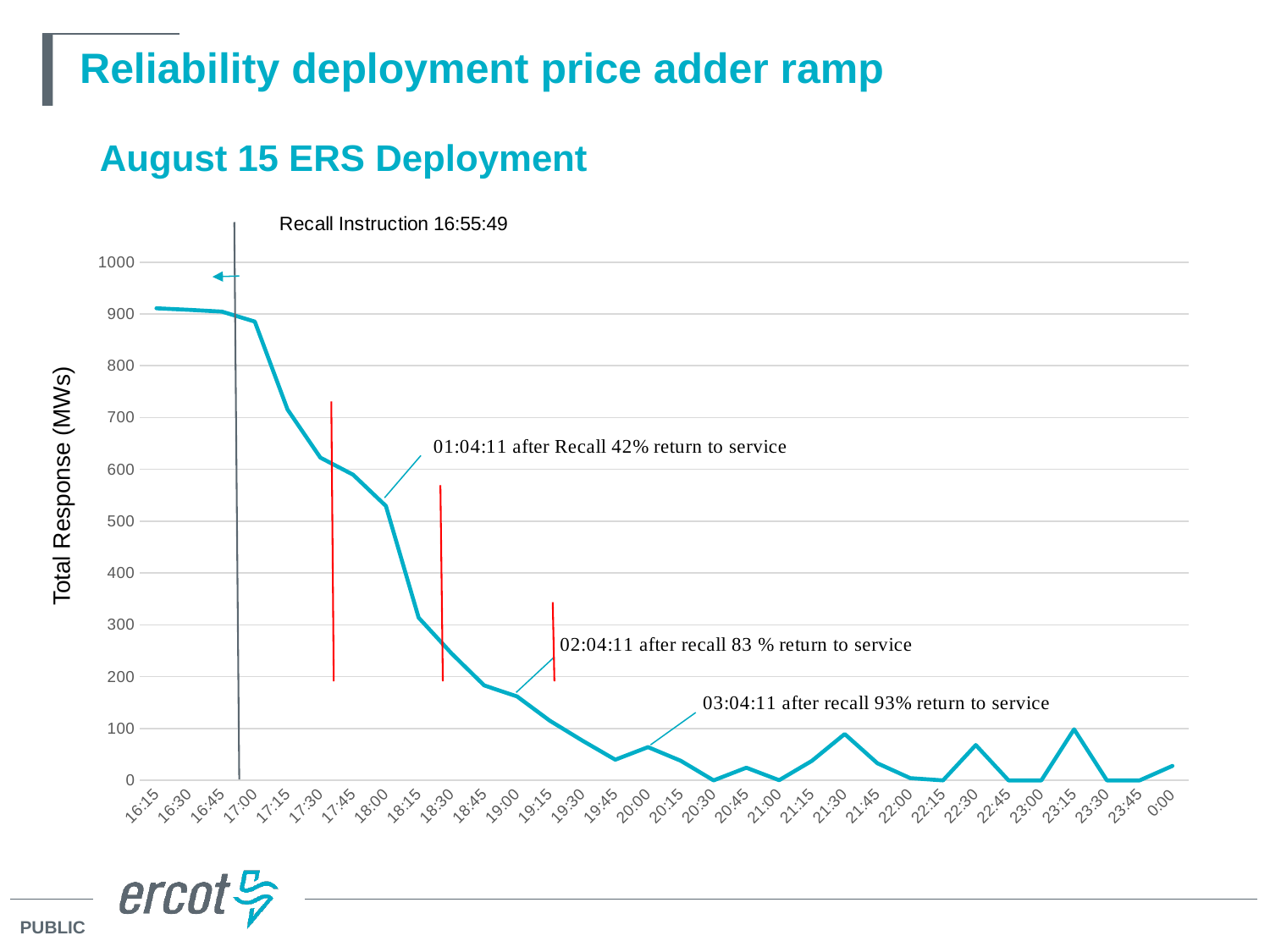

Reliability deployment price adder ramp
# August 15 ERS Deployment

### Chart

| Category |  |
|---|---|
| 0.67708333333333337 | 910.8382820449272 |
| 0.6875 | 907.9106502490889 |
| 0.69791666666666663 | 904.3605472982332 |
| 0.70833333333333337 | 885.1903057482264 |
| 0.71875 | 715.5799712903487 |
| 0.72916666666666663 | 622.7765631286599 |
| 0.73958333333333337 | 589.7912930310787 |
| 0.75 | 529.4655138398879 |
| 0.76041666666666663 | 313.84405486548076 |
| 0.77083333333333337 | 245.09758204832156 |
| 0.78125 | 183.12572901227463 |
| 0.79166666666666663 | 162.05883782049023 |
| 0.80208333333333337 | 115.16570544243496 |
| 0.8125 | 76.48288099570391 |
| 0.82291666666666663 | 39.9020465041167 |
| 0.83333333333333337 | 64.1814102152191 |
| 0.84375 | 37.7914064179206 |
| 0.85416666666666663 | 0.0 |
| 0.86458333333333337 | 24.447663323843017 |
| 0.875 | 0.3122836729494338 |
| 0.88541666666666663 | 37.63358222887314 |
| 0.89583333333333337 | 89.41369003804198 |
| 0.90625 | 32.89510756648997 |
| 0.91666666666666663 | 4.337117100989872 |
| 0.92708333333333337 | 0.0 |
| 0.9375 | 68.0771797866339 |
| 0.94791666666666663 | 0.0 |
| 0.95833333333333337 | 0.0 |
| 0.96875 | 98.59944702714392 |
| 0.97916666666666663 | 0.0 |
| 0.98958333333333337 | 0.0 |
| 1 | 27.91361957911954 |
Total Response (MWs)